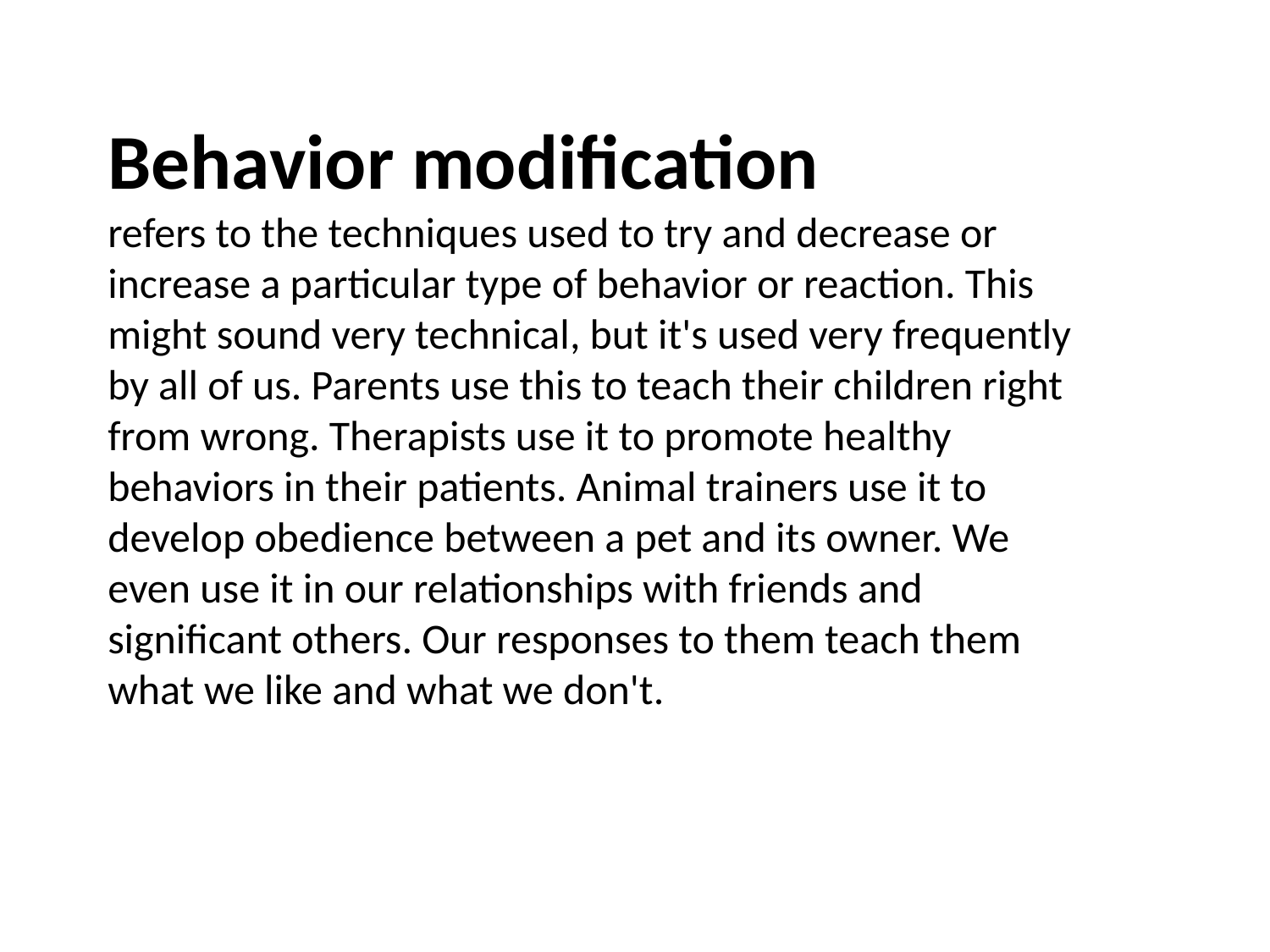

Behavior modification
refers to the techniques used to try and decrease or increase a particular type of behavior or reaction. This might sound very technical, but it's used very frequently by all of us. Parents use this to teach their children right from wrong. Therapists use it to promote healthy behaviors in their patients. Animal trainers use it to develop obedience between a pet and its owner. We even use it in our relationships with friends and significant others. Our responses to them teach them what we like and what we don't.